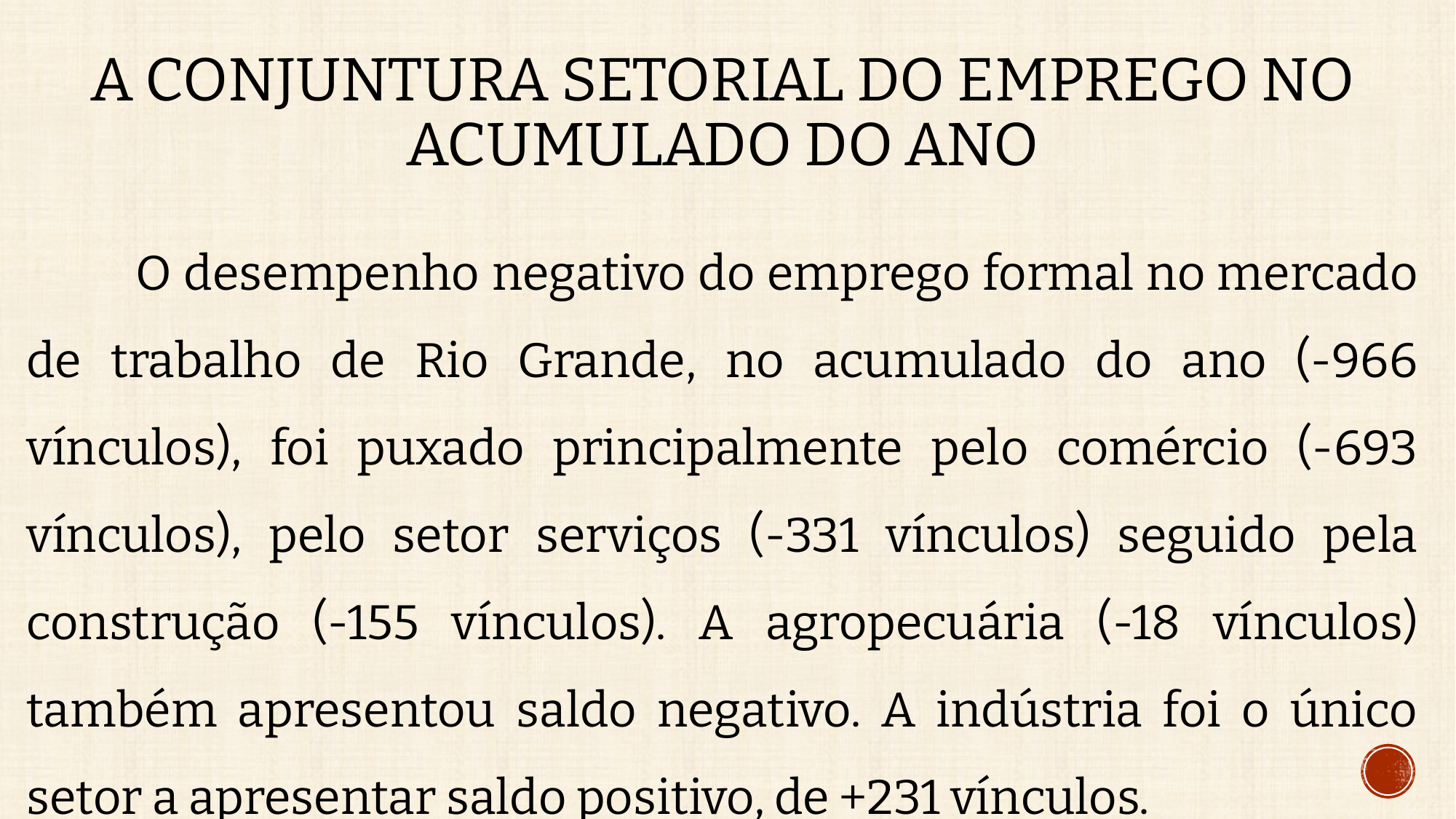

# A conjuntura setorial do emprego no acumulado do ano
	O desempenho negativo do emprego formal no mercado de trabalho de Rio Grande, no acumulado do ano (-966 vínculos), foi puxado principalmente pelo comércio (-693 vínculos), pelo setor serviços (-331 vínculos) seguido pela construção (-155 vínculos). A agropecuária (-18 vínculos) também apresentou saldo negativo. A indústria foi o único setor a apresentar saldo positivo, de +231 vínculos.